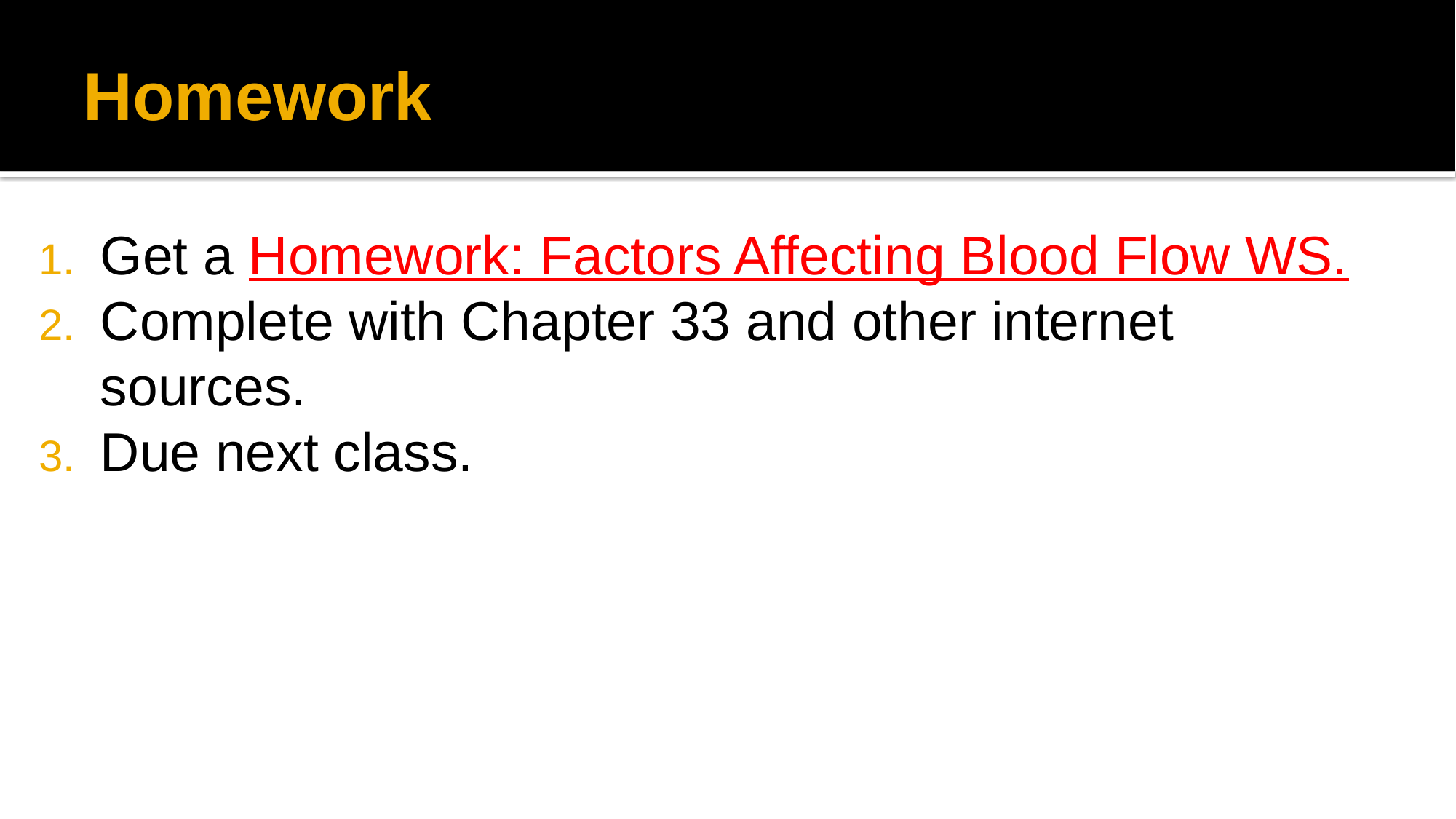

# Homework
Get a Homework: Factors Affecting Blood Flow WS.
Complete with Chapter 33 and other internet sources.
Due next class.